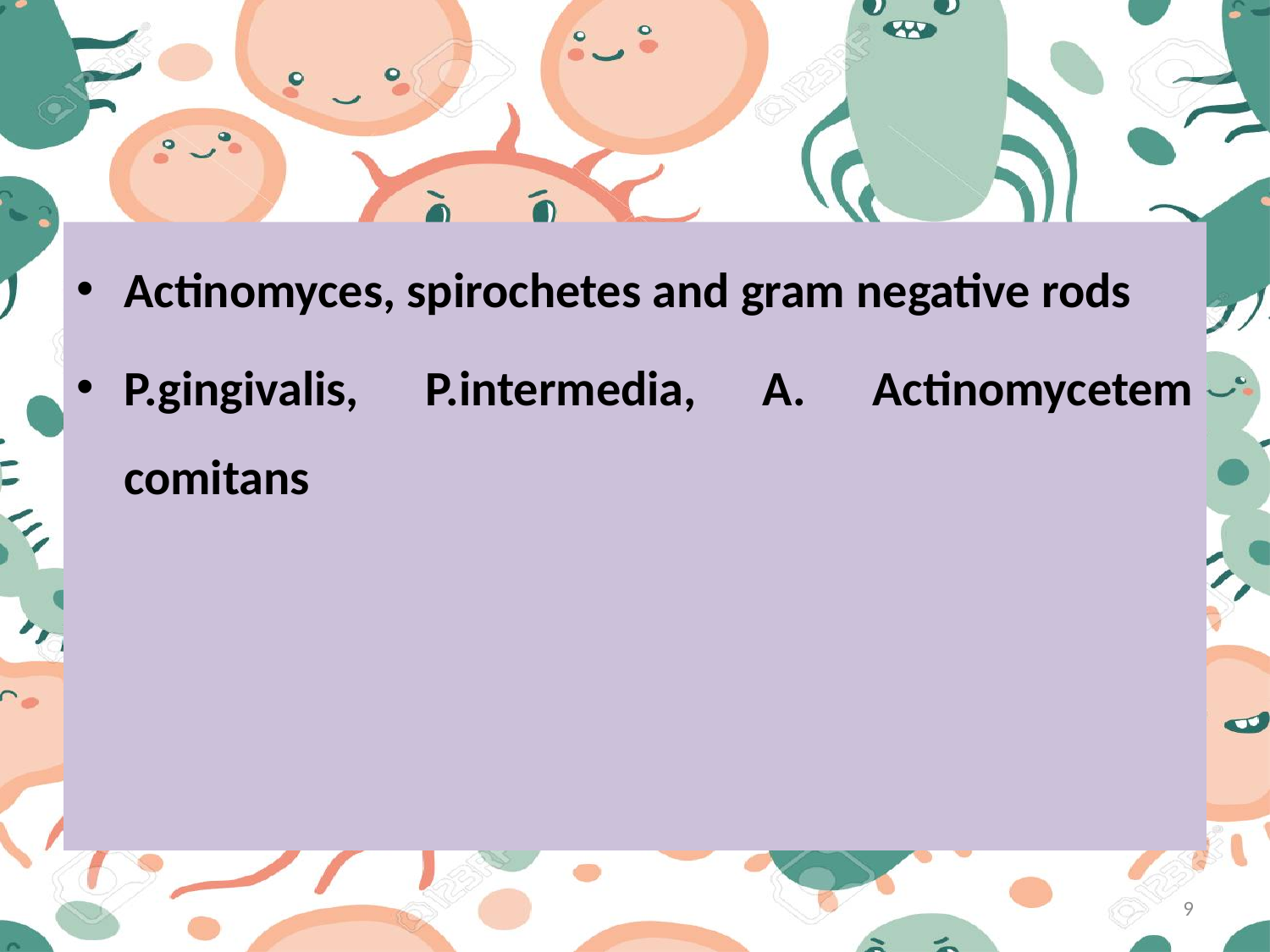

#
Actinomyces, spirochetes and gram negative rods
P.gingivalis, P.intermedia, A. Actinomycetem comitans
9